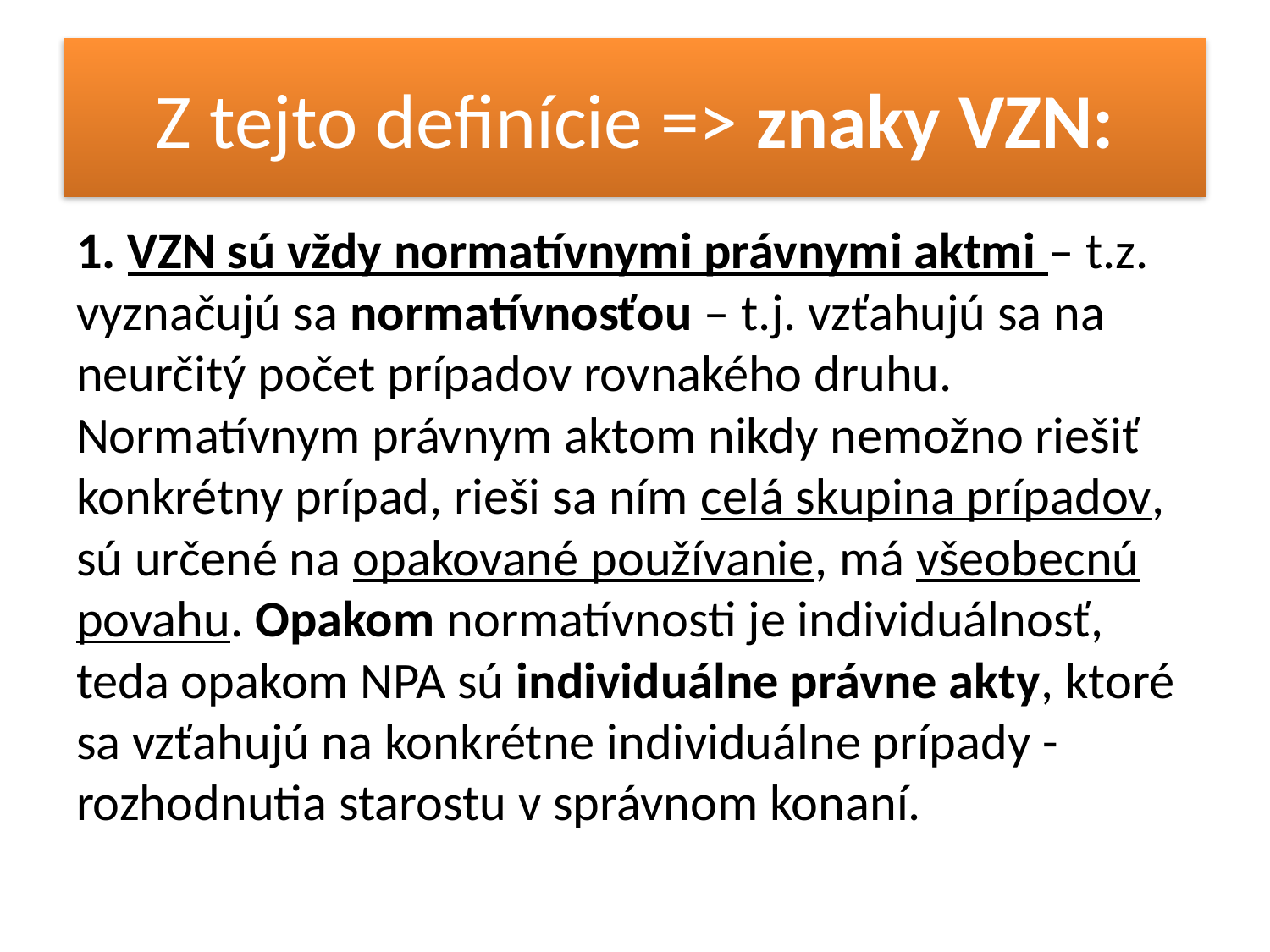

# Z tejto definície => znaky VZN:
1. VZN sú vždy normatívnymi právnymi aktmi – t.z. vyznačujú sa normatívnosťou – t.j. vzťahujú sa na neurčitý počet prípadov rovnakého druhu. Normatívnym právnym aktom nikdy nemožno riešiť konkrétny prípad, rieši sa ním celá skupina prípadov, sú určené na opakované používanie, má všeobecnú povahu. Opakom normatívnosti je individuálnosť, teda opakom NPA sú individuálne právne akty, ktoré sa vzťahujú na konkrétne individuálne prípady - rozhodnutia starostu v správnom konaní.